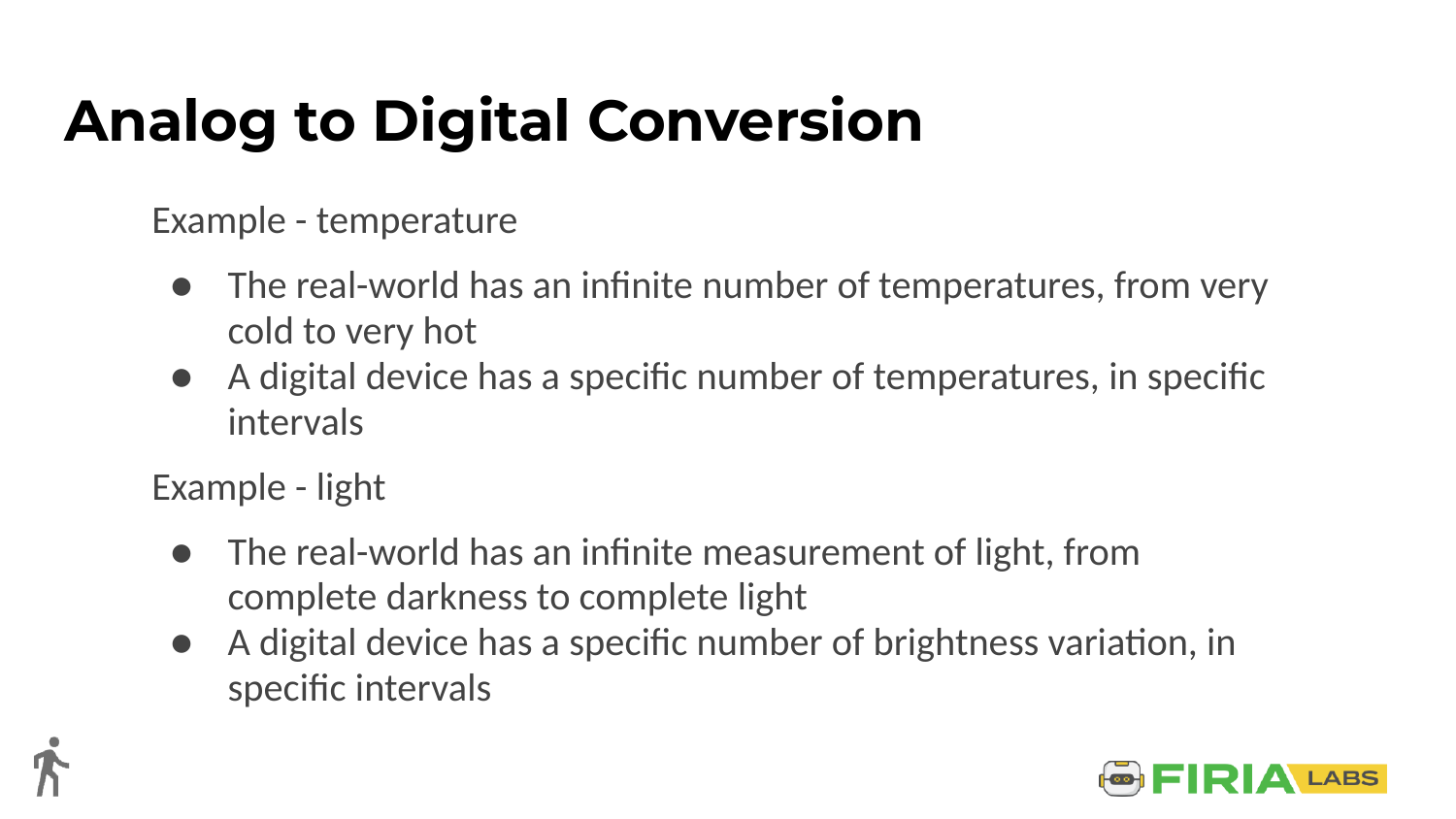

# Analog to Digital Conversion
Example - temperature
The real-world has an infinite number of temperatures, from very cold to very hot
A digital device has a specific number of temperatures, in specific intervals
Example - light
The real-world has an infinite measurement of light, from complete darkness to complete light
A digital device has a specific number of brightness variation, in specific intervals